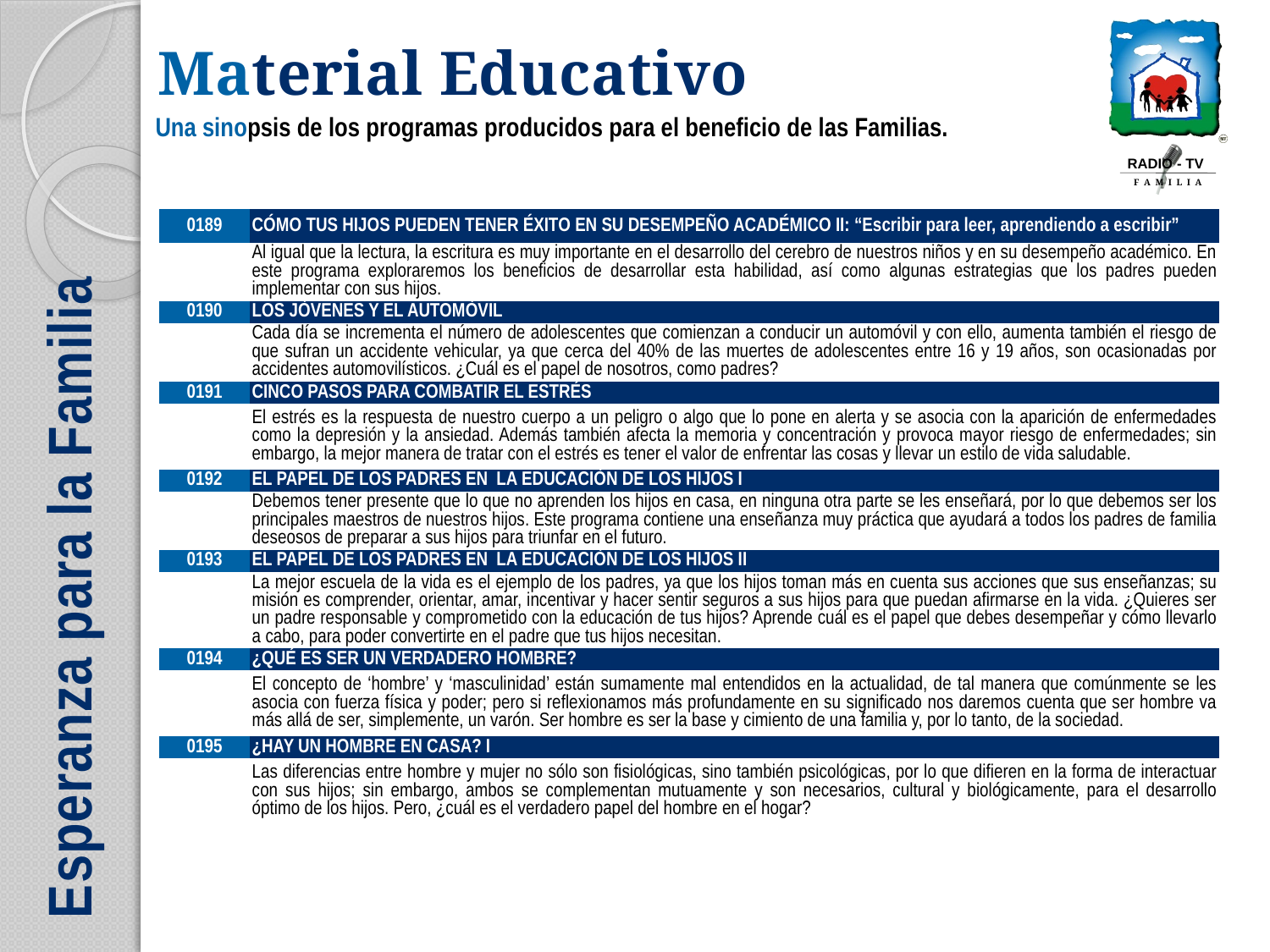

| 0189 | CÓMO TUS HIJOS PUEDEN TENER ÉXITO EN SU DESEMPEÑO ACADÉMICO II: “Escribir para leer, aprendiendo a escribir” |
| --- | --- |
|  | Al igual que la lectura, la escritura es muy importante en el desarrollo del cerebro de nuestros niños y en su desempeño académico. En este programa exploraremos los beneficios de desarrollar esta habilidad, así como algunas estrategias que los padres pueden implementar con sus hijos. |
| 0190 | LOS JÓVENES Y EL AUTOMÓVIL |
|  | Cada día se incrementa el número de adolescentes que comienzan a conducir un automóvil y con ello, aumenta también el riesgo de que sufran un accidente vehicular, ya que cerca del 40% de las muertes de adolescentes entre 16 y 19 años, son ocasionadas por accidentes automovilísticos. ¿Cuál es el papel de nosotros, como padres? |
| 0191 | CINCO PASOS PARA COMBATIR EL ESTRÉS |
|  | El estrés es la respuesta de nuestro cuerpo a un peligro o algo que lo pone en alerta y se asocia con la aparición de enfermedades como la depresión y la ansiedad. Además también afecta la memoria y concentración y provoca mayor riesgo de enfermedades; sin embargo, la mejor manera de tratar con el estrés es tener el valor de enfrentar las cosas y llevar un estilo de vida saludable. |
| 0192 | EL PAPEL DE LOS PADRES EN LA EDUCACIÓN DE LOS HIJOS I |
|  | Debemos tener presente que lo que no aprenden los hijos en casa, en ninguna otra parte se les enseñará, por lo que debemos ser los principales maestros de nuestros hijos. Este programa contiene una enseñanza muy práctica que ayudará a todos los padres de familia deseosos de preparar a sus hijos para triunfar en el futuro. |
| 0193 | EL PAPEL DE LOS PADRES EN LA EDUCACIÓN DE LOS HIJOS II |
|  | La mejor escuela de la vida es el ejemplo de los padres, ya que los hijos toman más en cuenta sus acciones que sus enseñanzas; su misión es comprender, orientar, amar, incentivar y hacer sentir seguros a sus hijos para que puedan afirmarse en la vida. ¿Quieres ser un padre responsable y comprometido con la educación de tus hijos? Aprende cuál es el papel que debes desempeñar y cómo llevarlo a cabo, para poder convertirte en el padre que tus hijos necesitan. |
| 0194 | ¿QUÉ ES SER UN VERDADERO HOMBRE? |
|  | El concepto de ‘hombre’ y ‘masculinidad’ están sumamente mal entendidos en la actualidad, de tal manera que comúnmente se les asocia con fuerza física y poder; pero si reflexionamos más profundamente en su significado nos daremos cuenta que ser hombre va más allá de ser, simplemente, un varón. Ser hombre es ser la base y cimiento de una familia y, por lo tanto, de la sociedad. |
| 0195 | ¿HAY UN HOMBRE EN CASA? I |
|  | Las diferencias entre hombre y mujer no sólo son fisiológicas, sino también psicológicas, por lo que difieren en la forma de interactuar con sus hijos; sin embargo, ambos se complementan mutuamente y son necesarios, cultural y biológicamente, para el desarrollo óptimo de los hijos. Pero, ¿cuál es el verdadero papel del hombre en el hogar? |